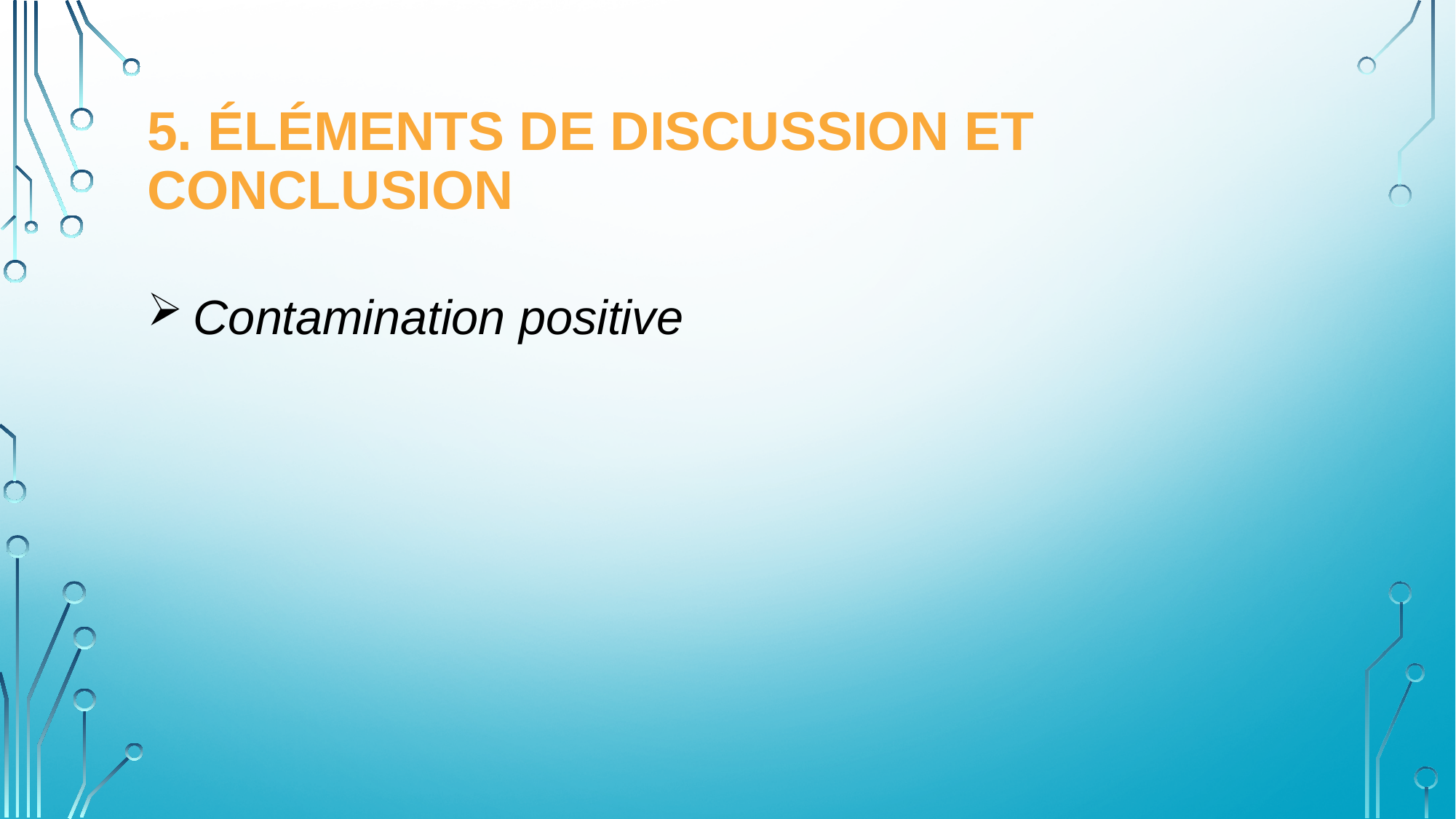

# 5. Éléments de discussion et conclusion
 Contamination positive